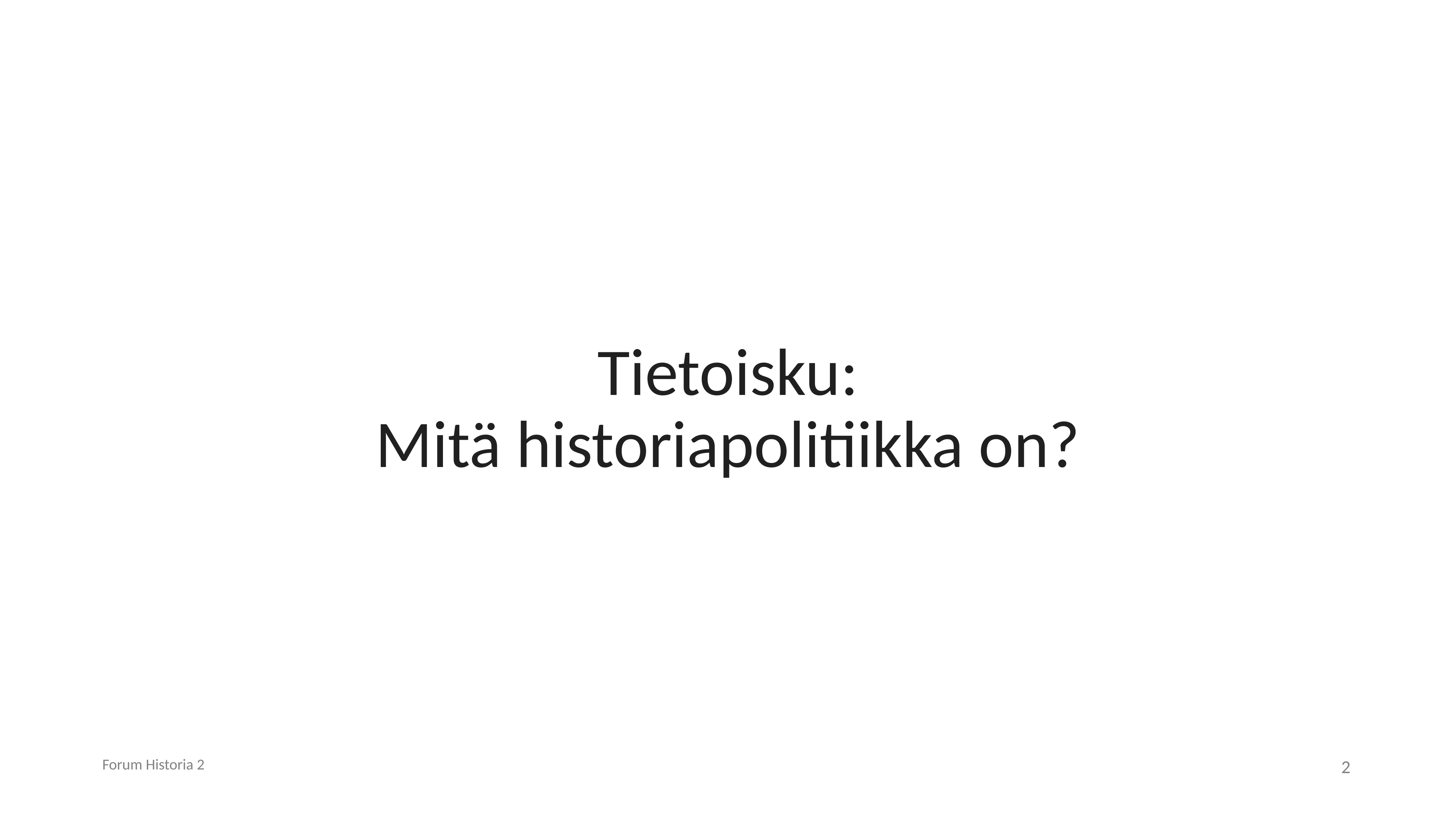

# Tietoisku: Mitä historiapolitiikka on?
Forum Historia 2
2